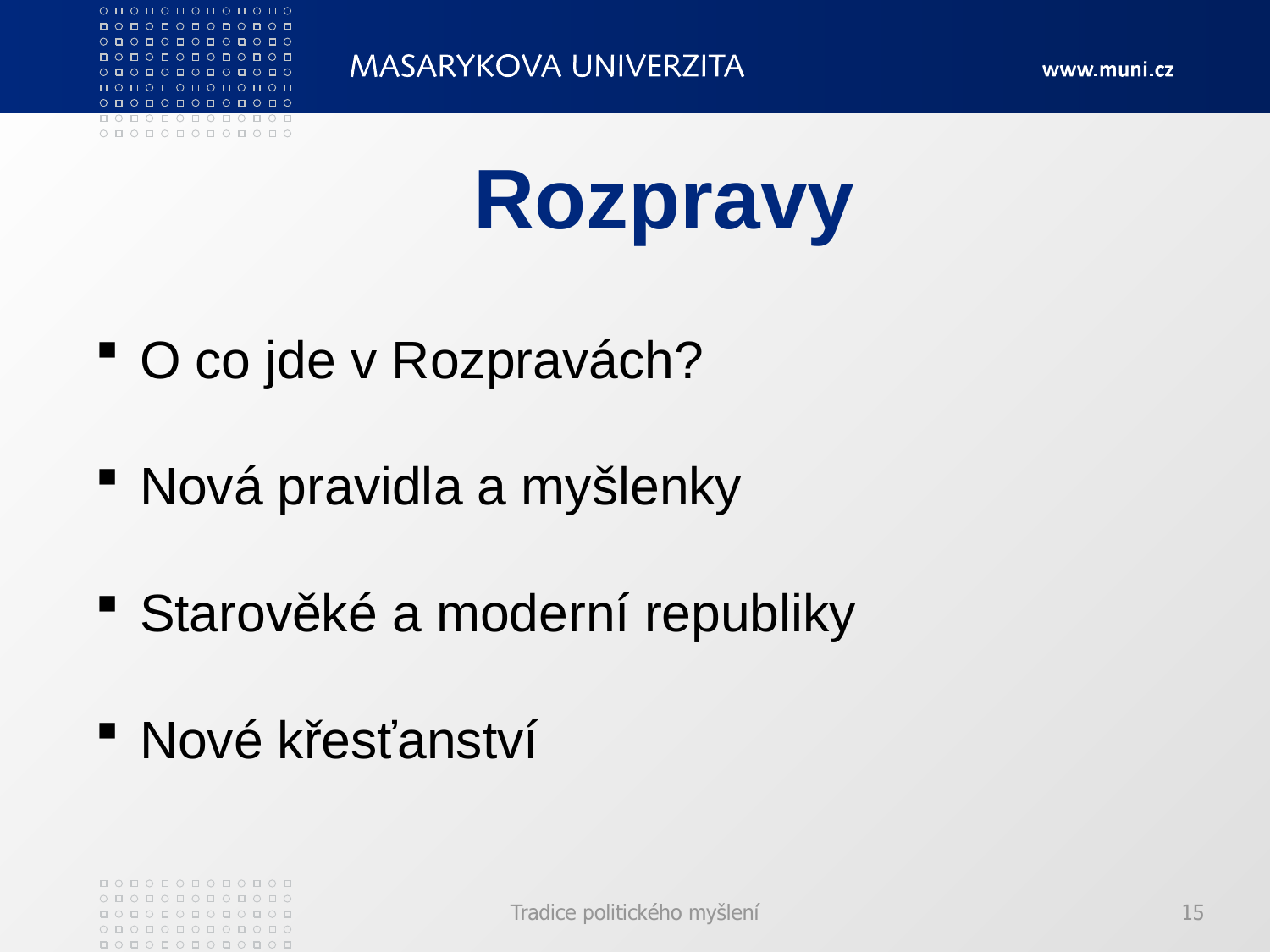

# Rozpravy
 O co jde v Rozpravách?

 Nová pravidla a myšlenky

 Starověké a moderní republiky

 Nové křesťanství
Tradice politického myšlení
15